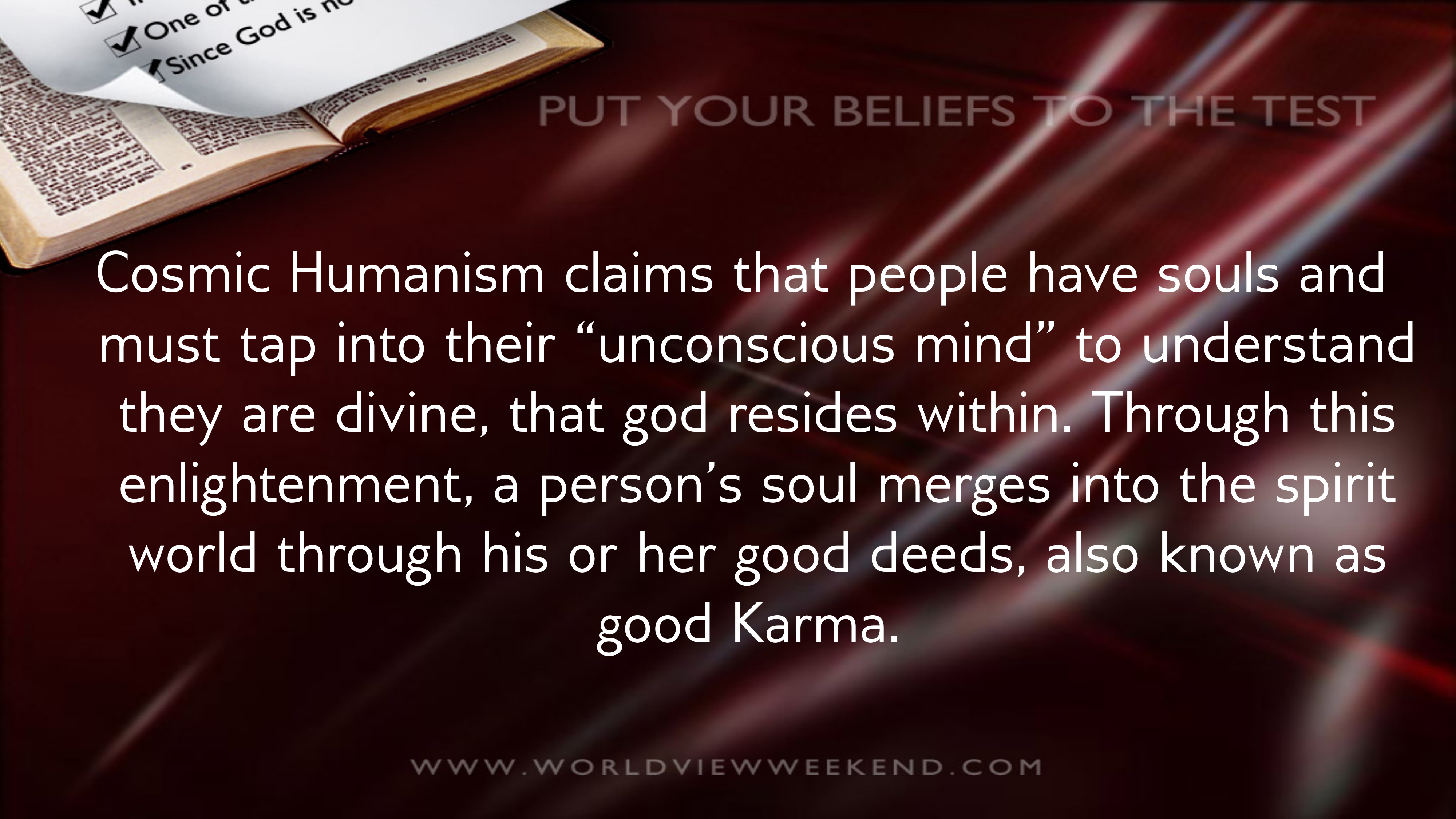

Cosmic Humanism claims that people have souls and must tap into their “unconscious mind” to understand they are divine, that god resides within. Through this enlightenment, a person’s soul merges into the spirit world through his or her good deeds, also known as good Karma.